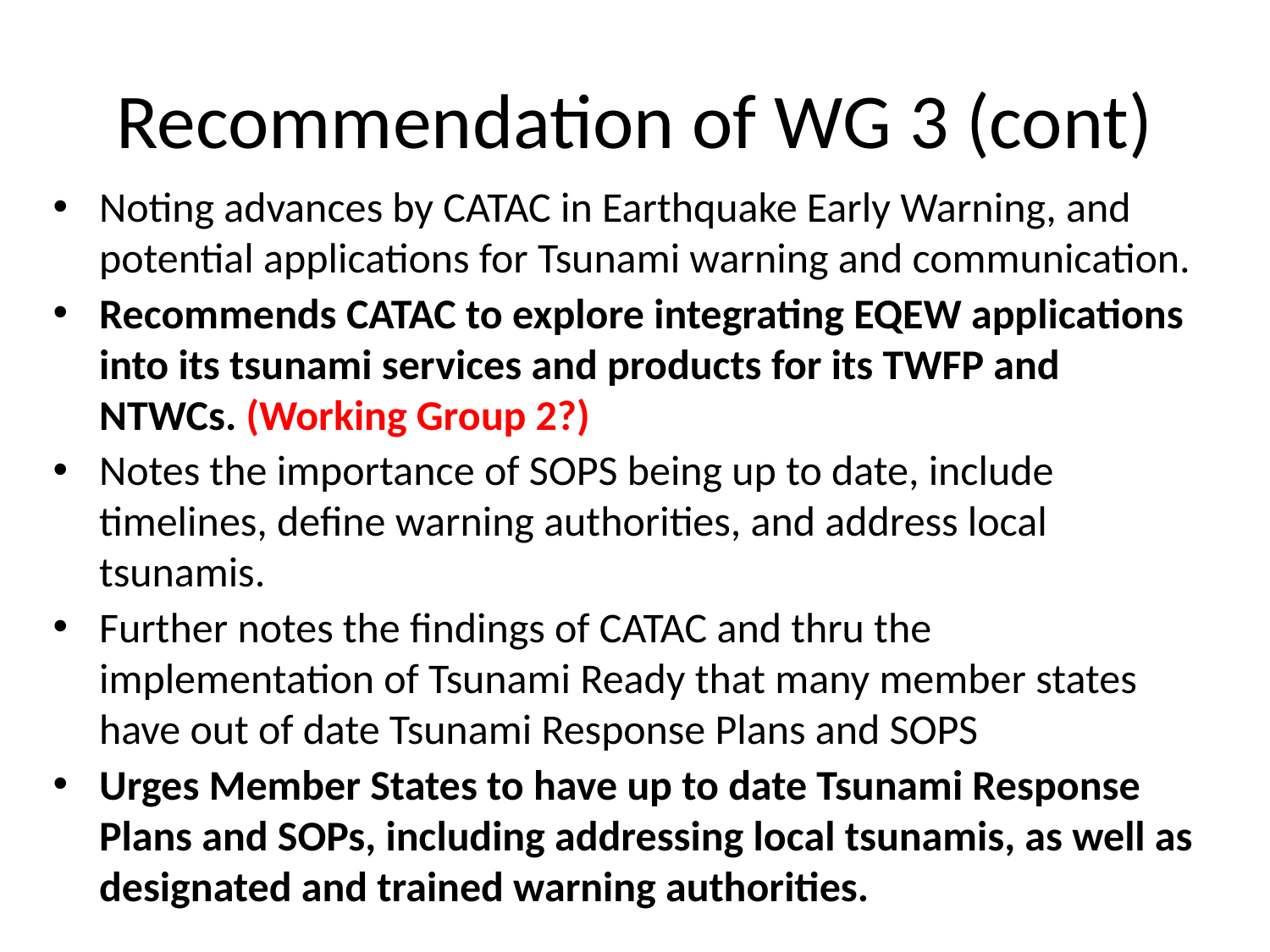

# Recommendation of WG 3 (cont)
Noting advances by CATAC in Earthquake Early Warning, and potential applications for Tsunami warning and communication.
Recommends CATAC to explore integrating EQEW applications into its tsunami services and products for its TWFP and NTWCs. (Working Group 2?)
Notes the importance of SOPS being up to date, include timelines, define warning authorities, and address local tsunamis.
Further notes the findings of CATAC and thru the implementation of Tsunami Ready that many member states have out of date Tsunami Response Plans and SOPS
Urges Member States to have up to date Tsunami Response Plans and SOPs, including addressing local tsunamis, as well as designated and trained warning authorities.